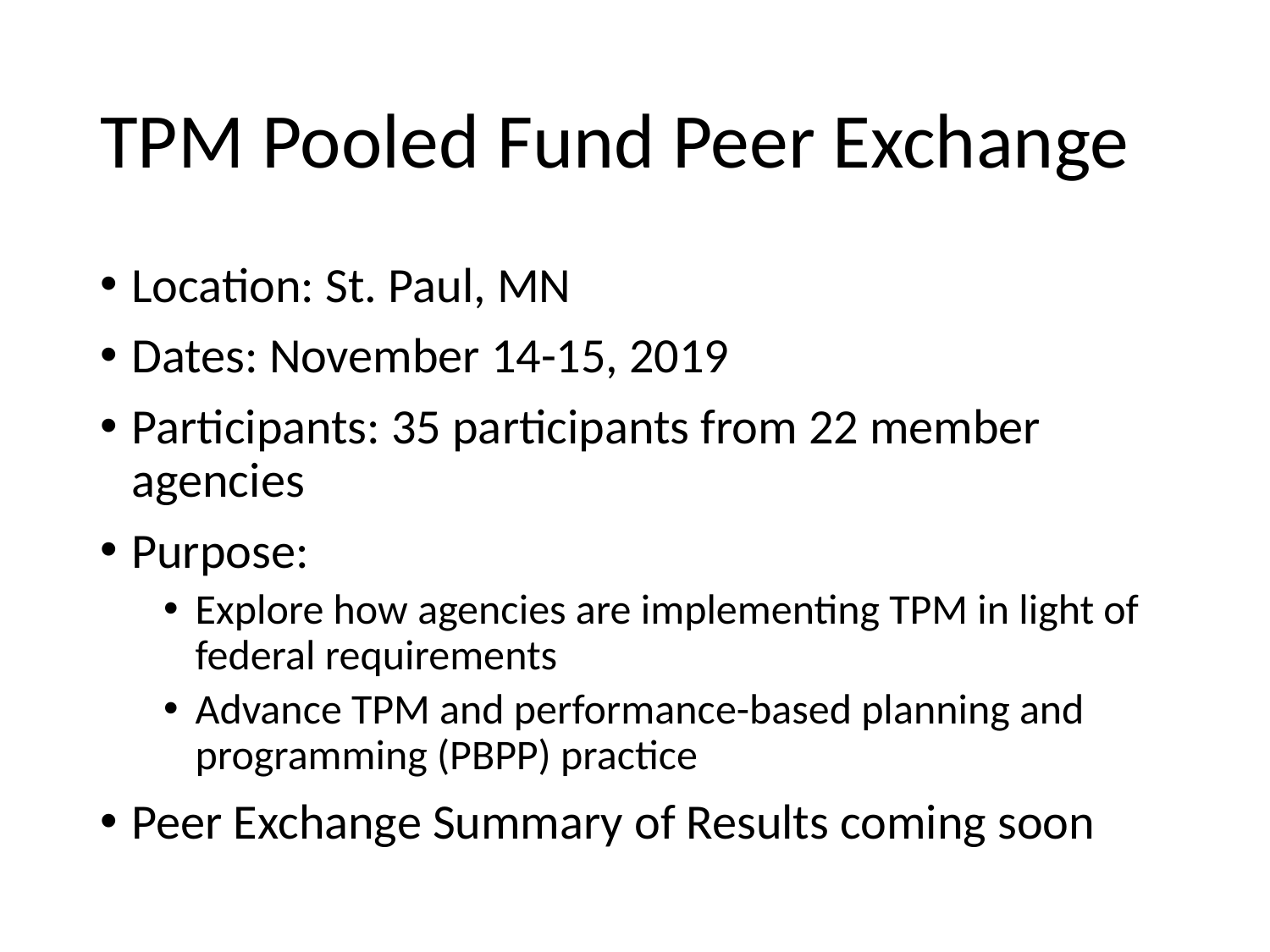

# TPM Pooled Fund Peer Exchange
Location: St. Paul, MN
Dates: November 14-15, 2019
Participants: 35 participants from 22 member agencies
Purpose:
Explore how agencies are implementing TPM in light of federal requirements
Advance TPM and performance-based planning and programming (PBPP) practice
Peer Exchange Summary of Results coming soon